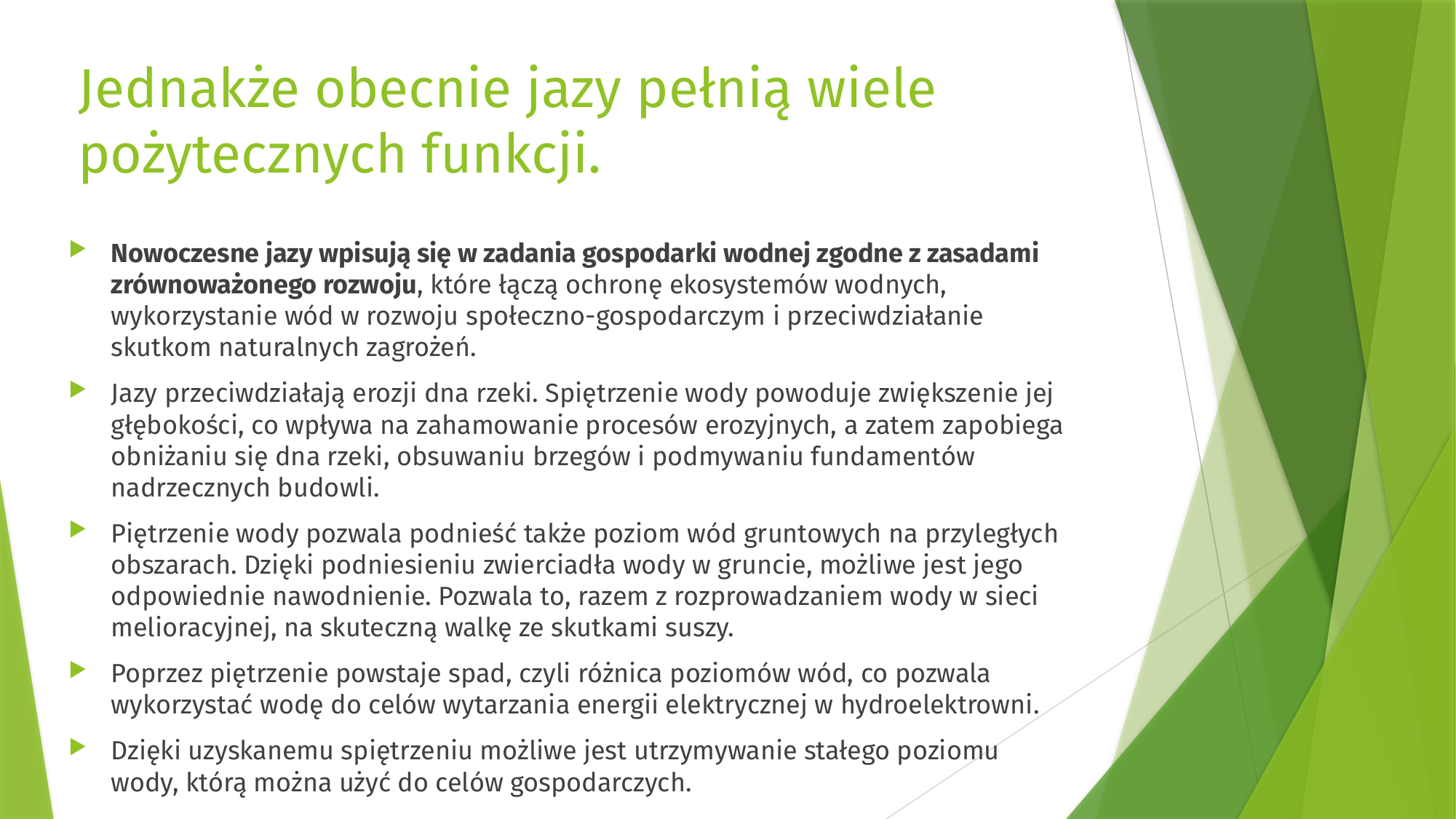

# Jednakże obecnie jazy pełnią wiele pożytecznych funkcji.
Nowoczesne jazy wpisują się w zadania gospodarki wodnej zgodne z zasadami zrównoważonego rozwoju, które łączą ochronę ekosystemów wodnych, wykorzystanie wód w rozwoju społeczno-gospodarczym i przeciwdziałanie skutkom naturalnych zagrożeń.
Jazy przeciwdziałają erozji dna rzeki. Spiętrzenie wody powoduje zwiększenie jej głębokości, co wpływa na zahamowanie procesów erozyjnych, a zatem zapobiega obniżaniu się dna rzeki, obsuwaniu brzegów i podmywaniu fundamentów nadrzecznych budowli.
Piętrzenie wody pozwala podnieść także poziom wód gruntowych na przyległych obszarach. Dzięki podniesieniu zwierciadła wody w gruncie, możliwe jest jego odpowiednie nawodnienie. Pozwala to, razem z rozprowadzaniem wody w sieci melioracyjnej, na skuteczną walkę ze skutkami suszy.
Poprzez piętrzenie powstaje spad, czyli różnica poziomów wód, co pozwala wykorzystać wodę do celów wytarzania energii elektrycznej w hydroelektrowni.
Dzięki uzyskanemu spiętrzeniu możliwe jest utrzymywanie stałego poziomu wody, którą można użyć do celów gospodarczych.